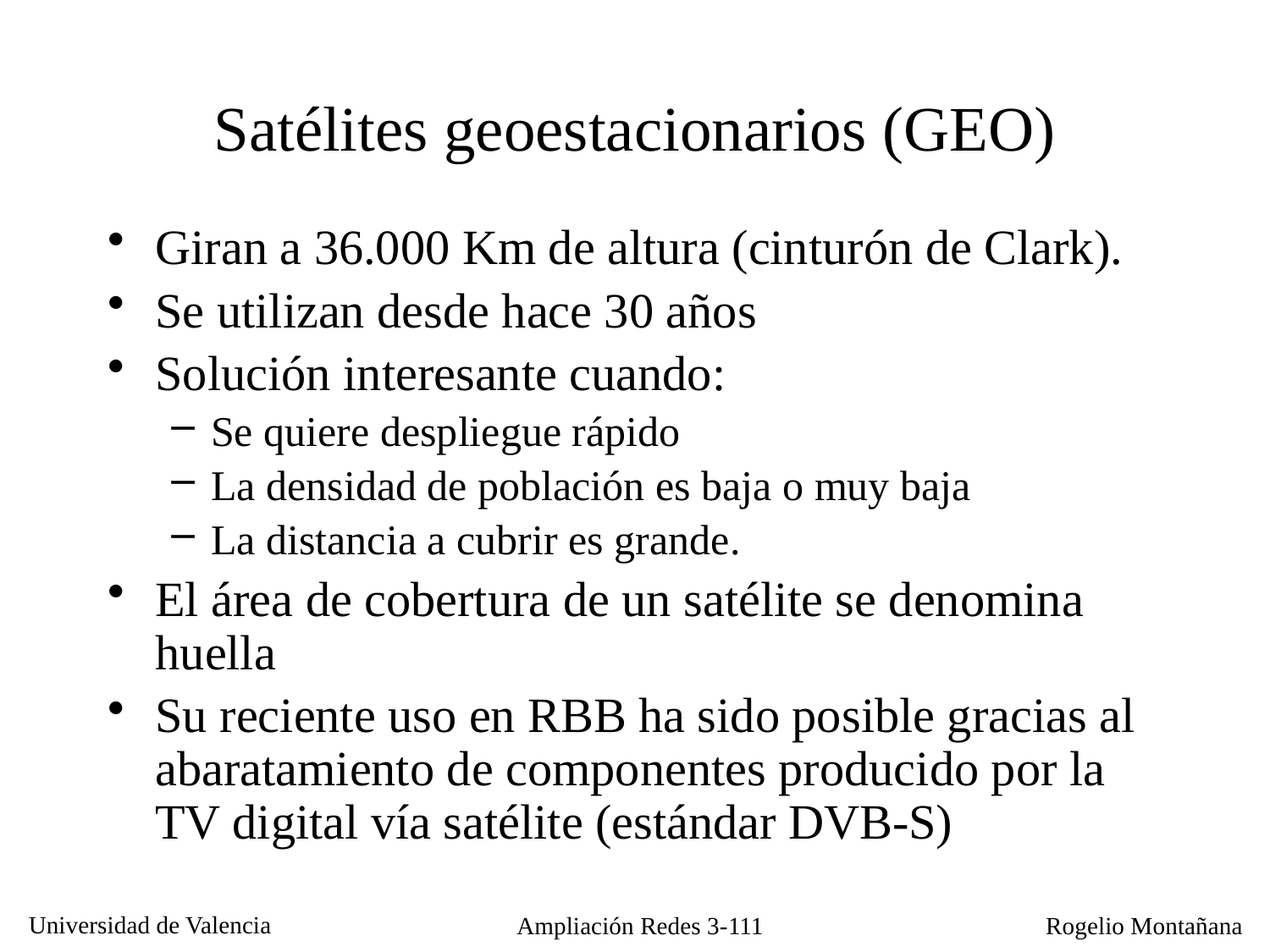

Satélites geoestacionarios (GEO)
Giran a 36.000 Km de altura (cinturón de Clark).
Se utilizan desde hace 30 años
Solución interesante cuando:
Se quiere despliegue rápido
La densidad de población es baja o muy baja
La distancia a cubrir es grande.
El área de cobertura de un satélite se denomina huella
Su reciente uso en RBB ha sido posible gracias al abaratamiento de componentes producido por la TV digital vía satélite (estándar DVB-S)
Ampliación Redes 3-111